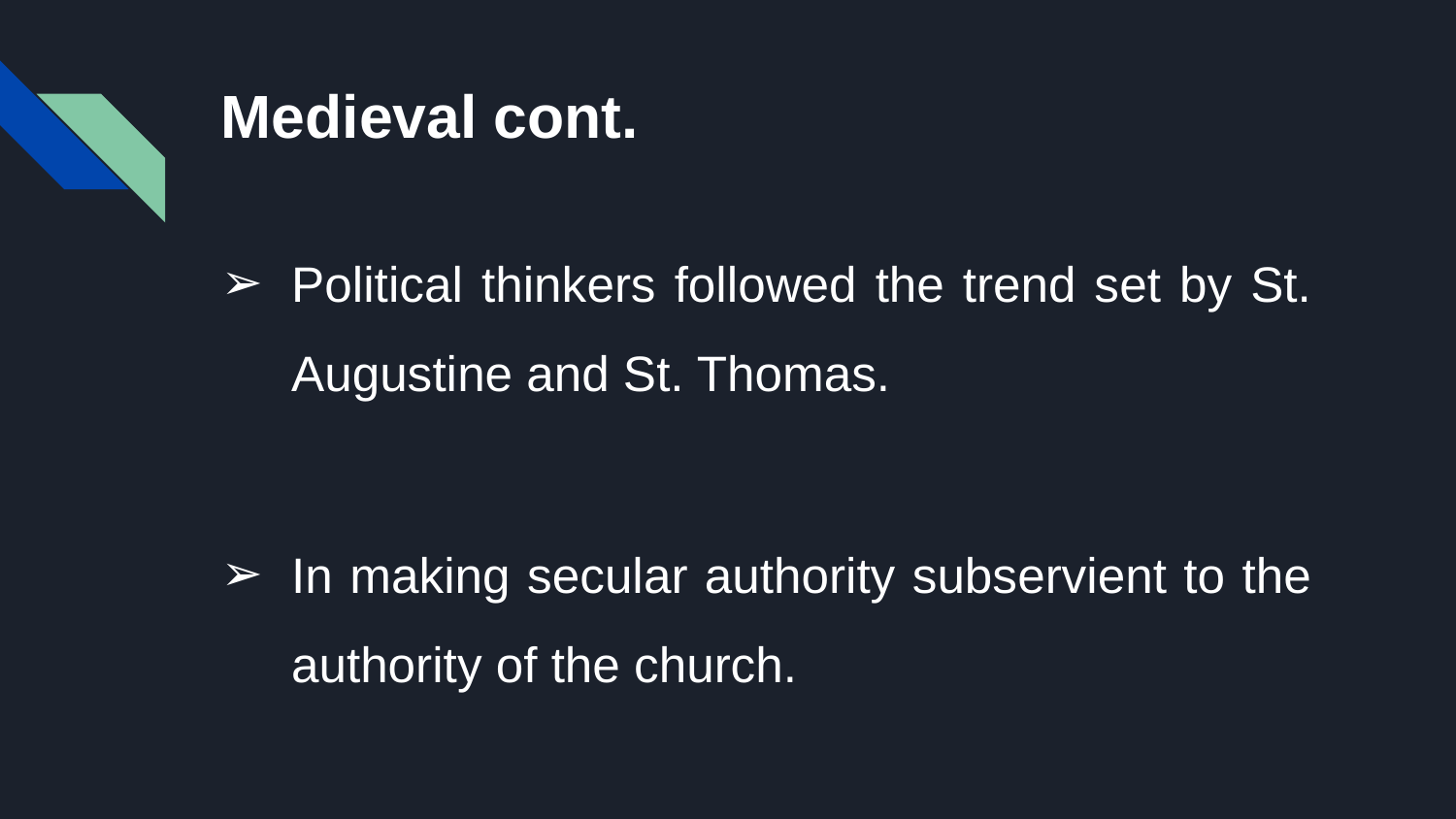

# Medieval cont.
Political thinkers followed the trend set by St. Augustine and St. Thomas.

In making secular authority subservient to the authority of the church.